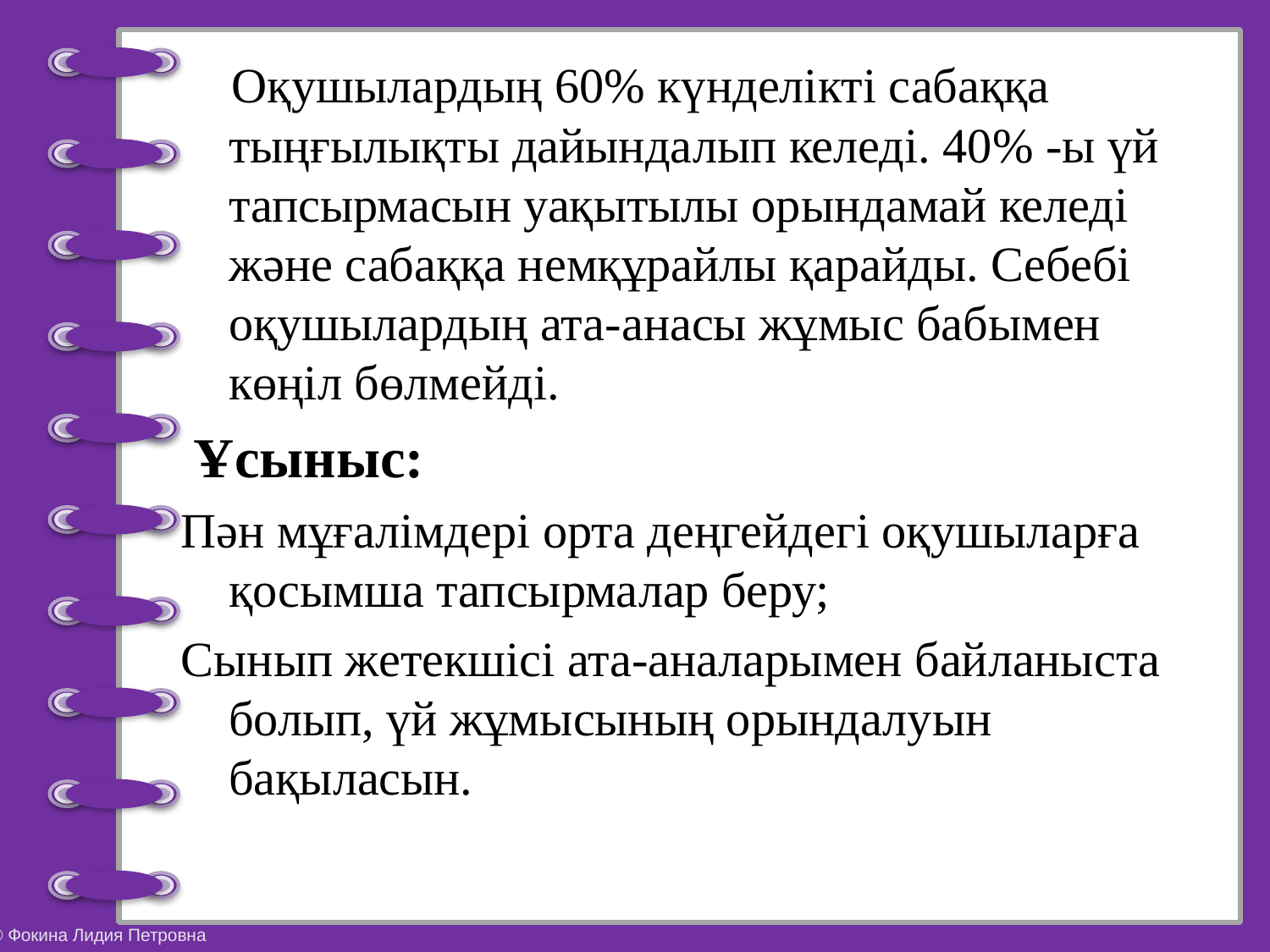

Оқушылардың 60% күнделікті сабаққа тыңғылықты дайындалып келеді. 40% -ы үй тапсырмасын уақытылы орындамай келеді және сабаққа немқұрайлы қарайды. Себебі оқушылардың ата-анасы жұмыс бабымен көңіл бөлмейді.
 Ұсыныс:
Пән мұғалімдері орта деңгейдегі оқушыларға қосымша тапсырмалар беру;
Сынып жетекшісі ата-аналарымен байланыста болып, үй жұмысының орындалуын бақыласын.